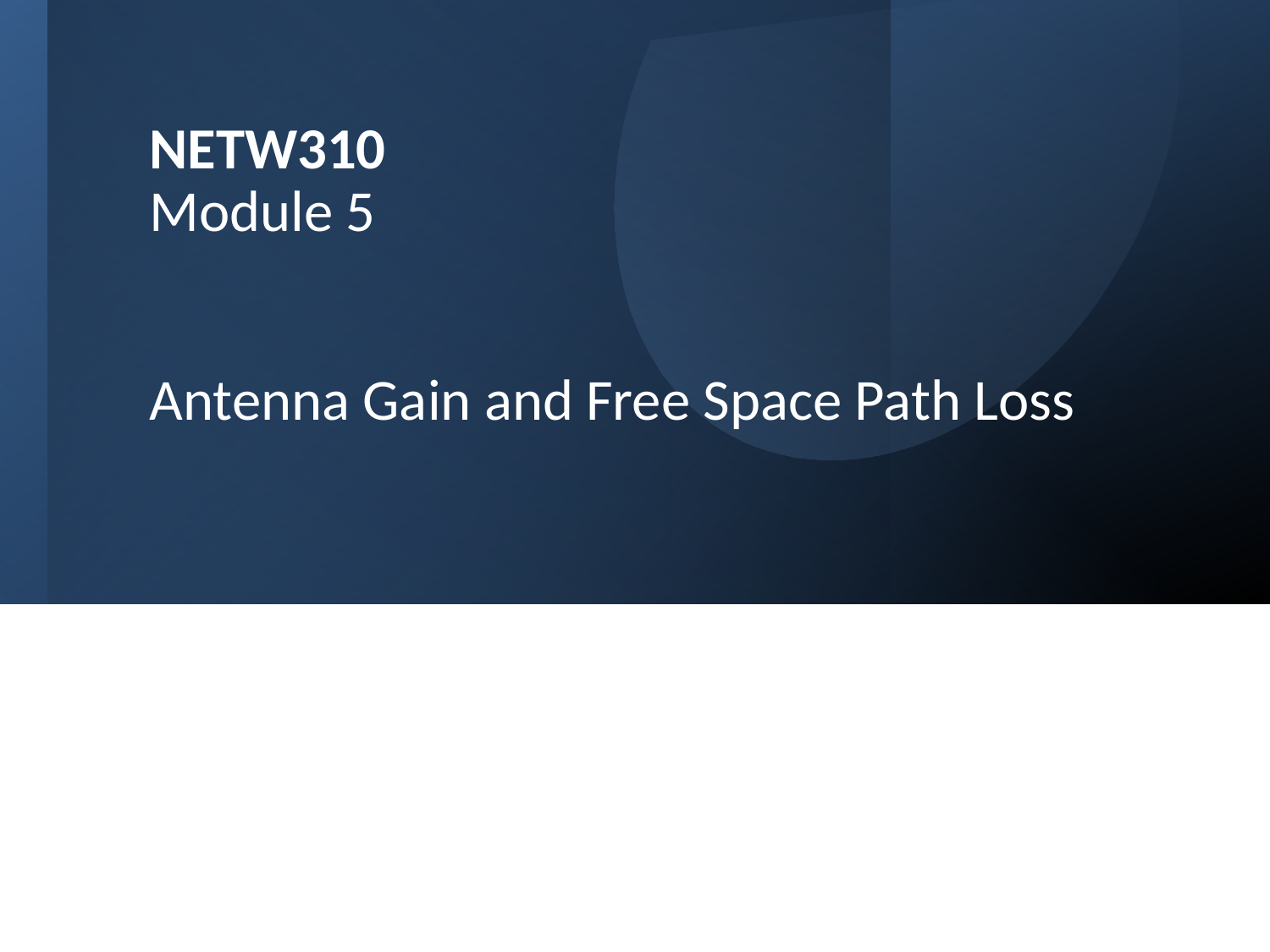

# NETW310 Module 5 Antenna Gain and Free Space Path Loss